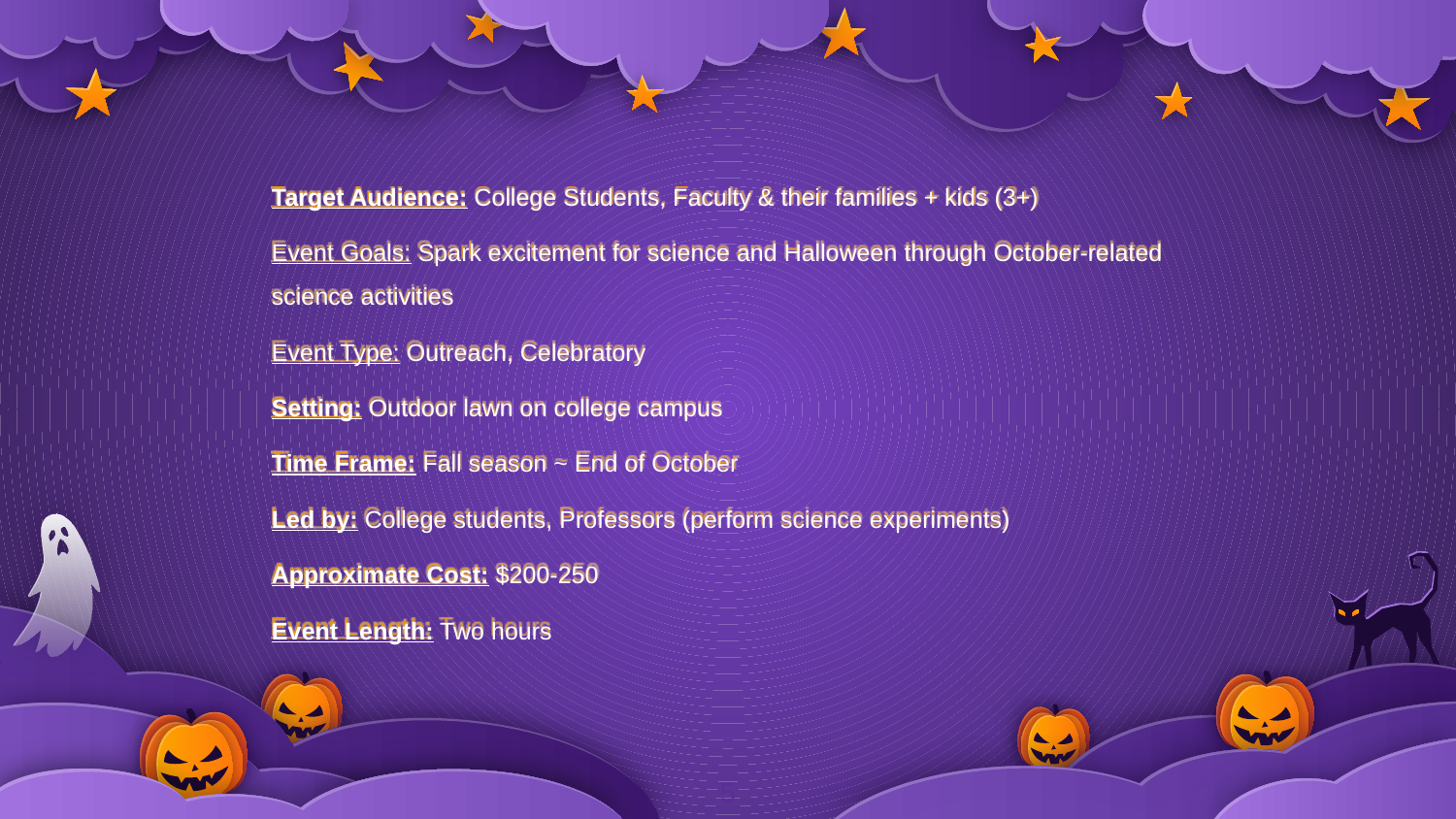

Target Audience: College Students, Faculty & their families + kids (3+)
Event Goals: Spark excitement for science and Halloween through October-related science activities
Event Type: Outreach, Celebratory
Setting: Outdoor lawn on college campus
Time Frame: Fall season ~ End of October
Led by: College students, Professors (perform science experiments)
Approximate Cost: $200-250
Event Length: Two hours

5